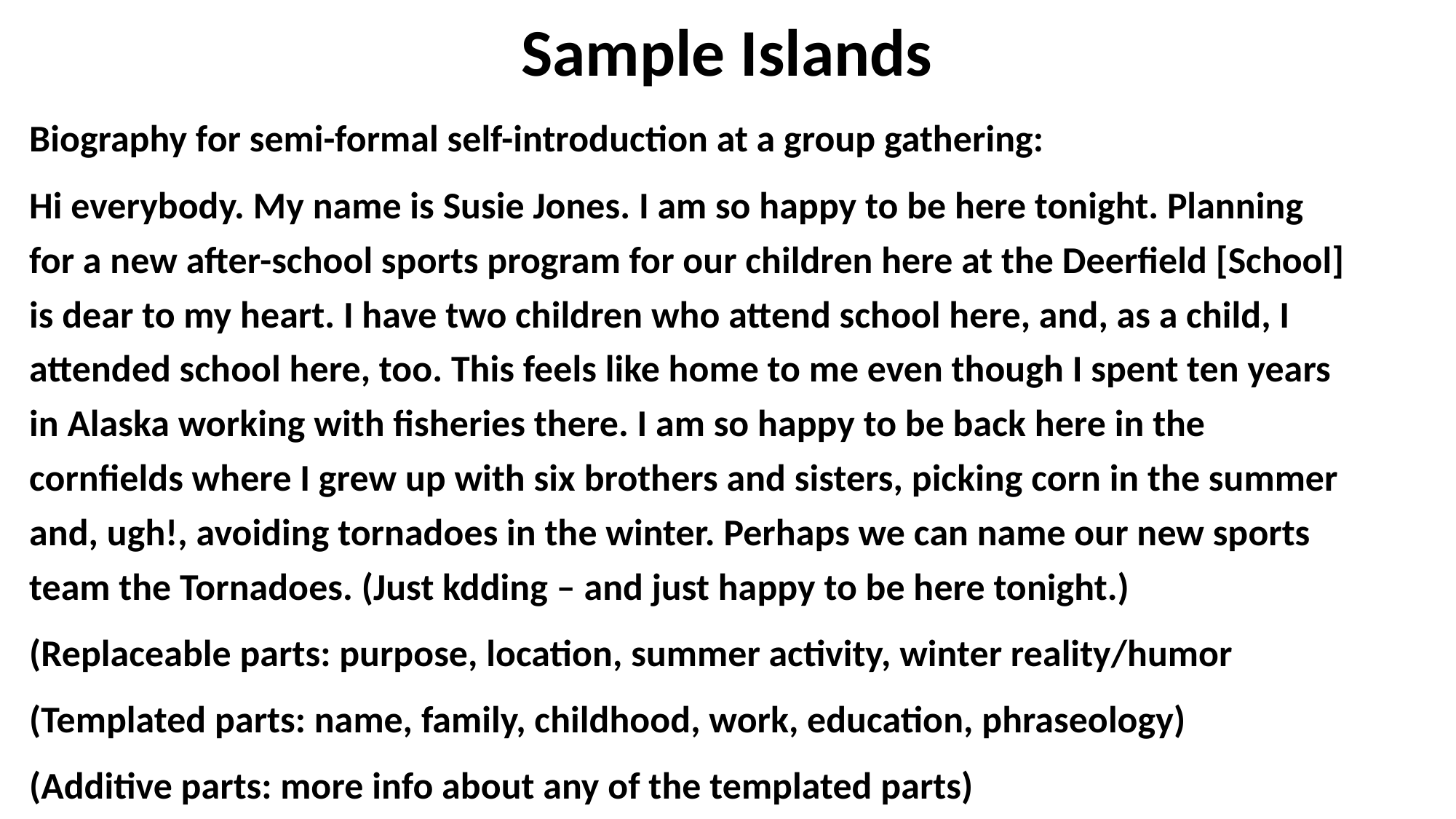

# Sample Islands
Biography for semi-formal self-introduction at a group gathering:
Hi everybody. My name is Susie Jones. I am so happy to be here tonight. Planning for a new after-school sports program for our children here at the Deerfield [School] is dear to my heart. I have two children who attend school here, and, as a child, I attended school here, too. This feels like home to me even though I spent ten years in Alaska working with fisheries there. I am so happy to be back here in the cornfields where I grew up with six brothers and sisters, picking corn in the summer and, ugh!, avoiding tornadoes in the winter. Perhaps we can name our new sports team the Tornadoes. (Just kdding – and just happy to be here tonight.)
(Replaceable parts: purpose, location, summer activity, winter reality/humor
(Templated parts: name, family, childhood, work, education, phraseology)
(Additive parts: more info about any of the templated parts)